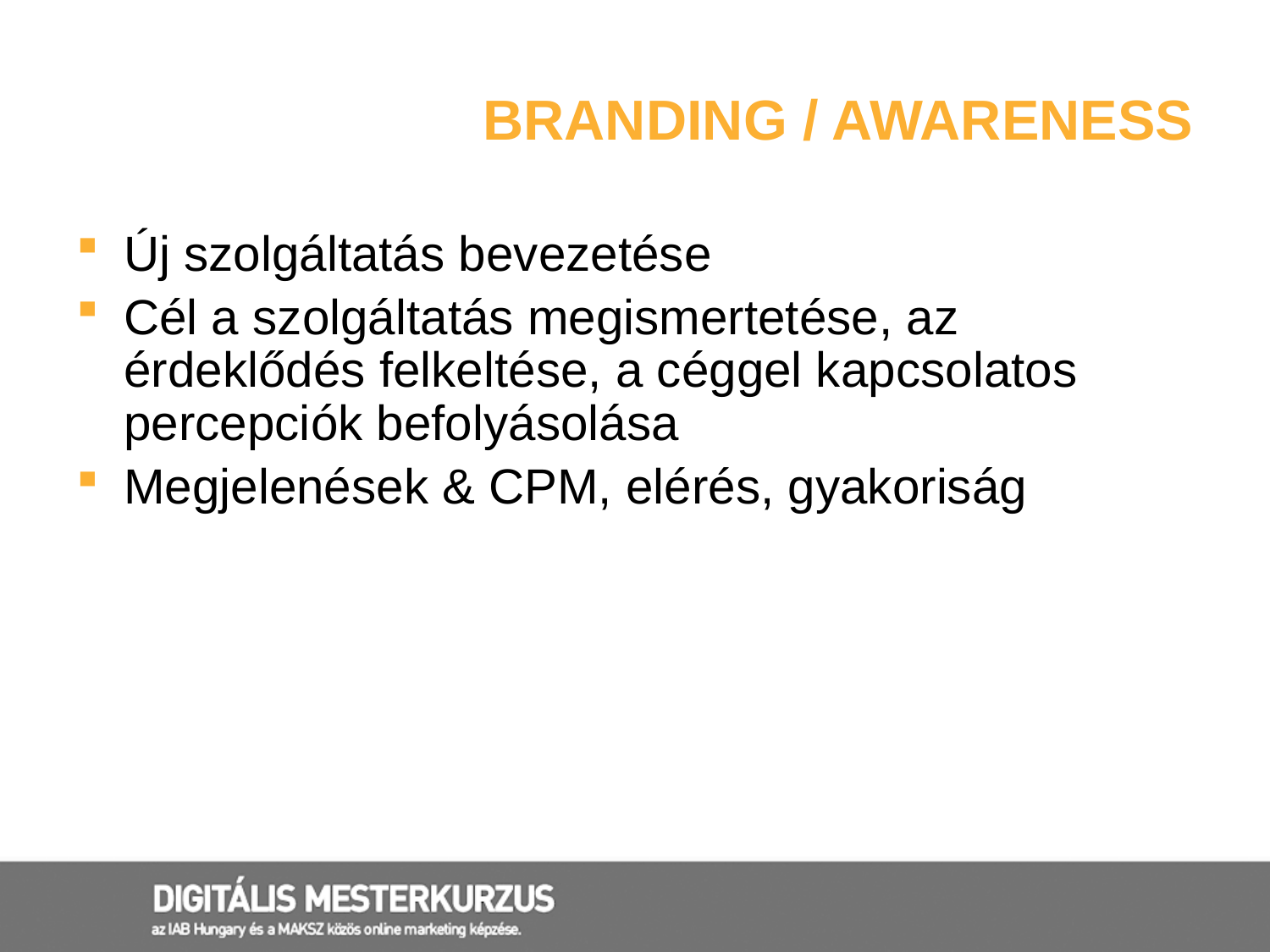

# Branding / awareness
Új szolgáltatás bevezetése
Cél a szolgáltatás megismertetése, az érdeklődés felkeltése, a céggel kapcsolatos percepciók befolyásolása
Megjelenések & CPM, elérés, gyakoriság